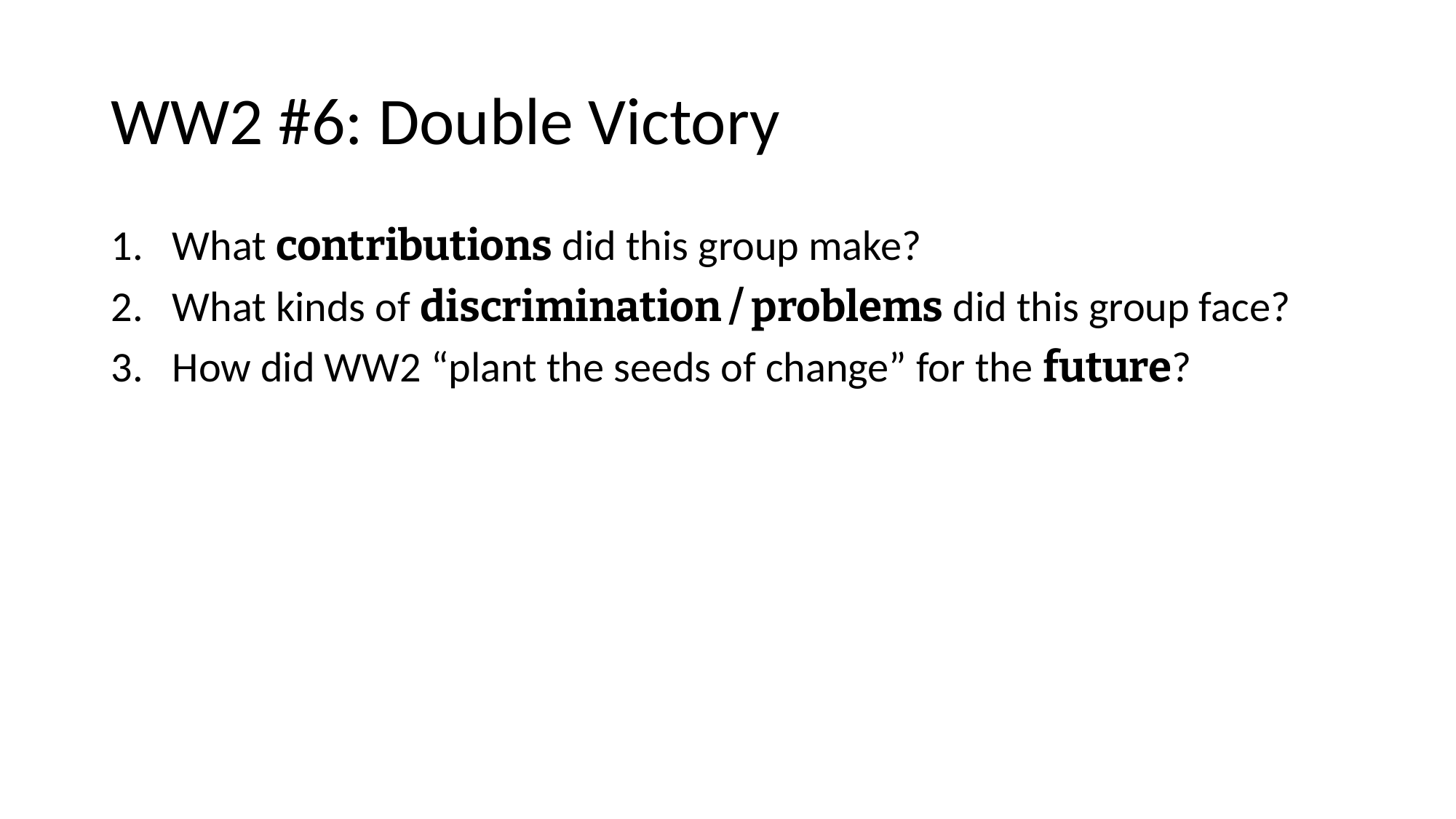

# WW2 #6: Double Victory
What contributions did this group make?
What kinds of discrimination / problems did this group face?
How did WW2 “plant the seeds of change” for the future?